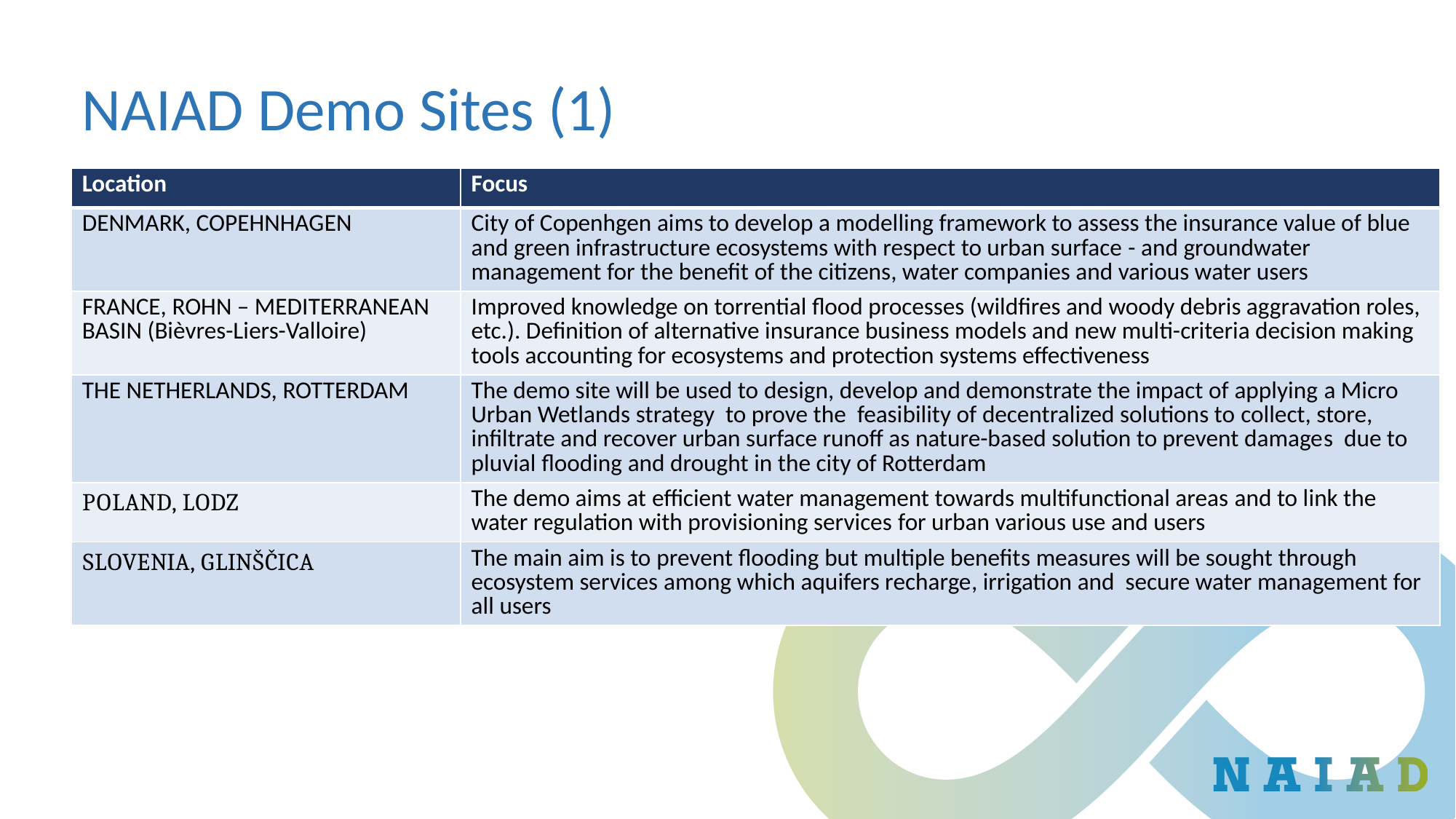

# NAIAD Demo Sites (1)
| Location | Focus |
| --- | --- |
| DENMARK, COPEHNHAGEN | City of Copenhgen aims to develop a modelling framework to assess the insurance value of blue and green infrastructure ecosystems with respect to urban surface - and groundwater management for the benefit of the citizens, water companies and various water users |
| FRANCE, ROHN – MEDITERRANEAN BASIN (Bièvres-Liers-Valloire) | Improved knowledge on torrential flood processes (wildfires and woody debris aggravation roles, etc.). Definition of alternative insurance business models and new multi-criteria decision making tools accounting for ecosystems and protection systems effectiveness |
| THE NETHERLANDS, ROTTERDAM | The demo site will be used to design, develop and demonstrate the impact of applying a Micro Urban Wetlands strategy to prove the feasibility of decentralized solutions to collect, store, inﬁltrate and recover urban surface runoff as nature-based solution to prevent damages due to pluvial ﬂooding and drought in the city of Rotterdam |
| POLAND, LODZ | The demo aims at efficient water management towards multifunctional areas and to link the water regulation with provisioning services for urban various use and users |
| SLOVENIA, GLINŠČICA | The main aim is to prevent flooding but multiple benefits measures will be sought through ecosystem services among which aquifers recharge, irrigation and secure water management for all users |